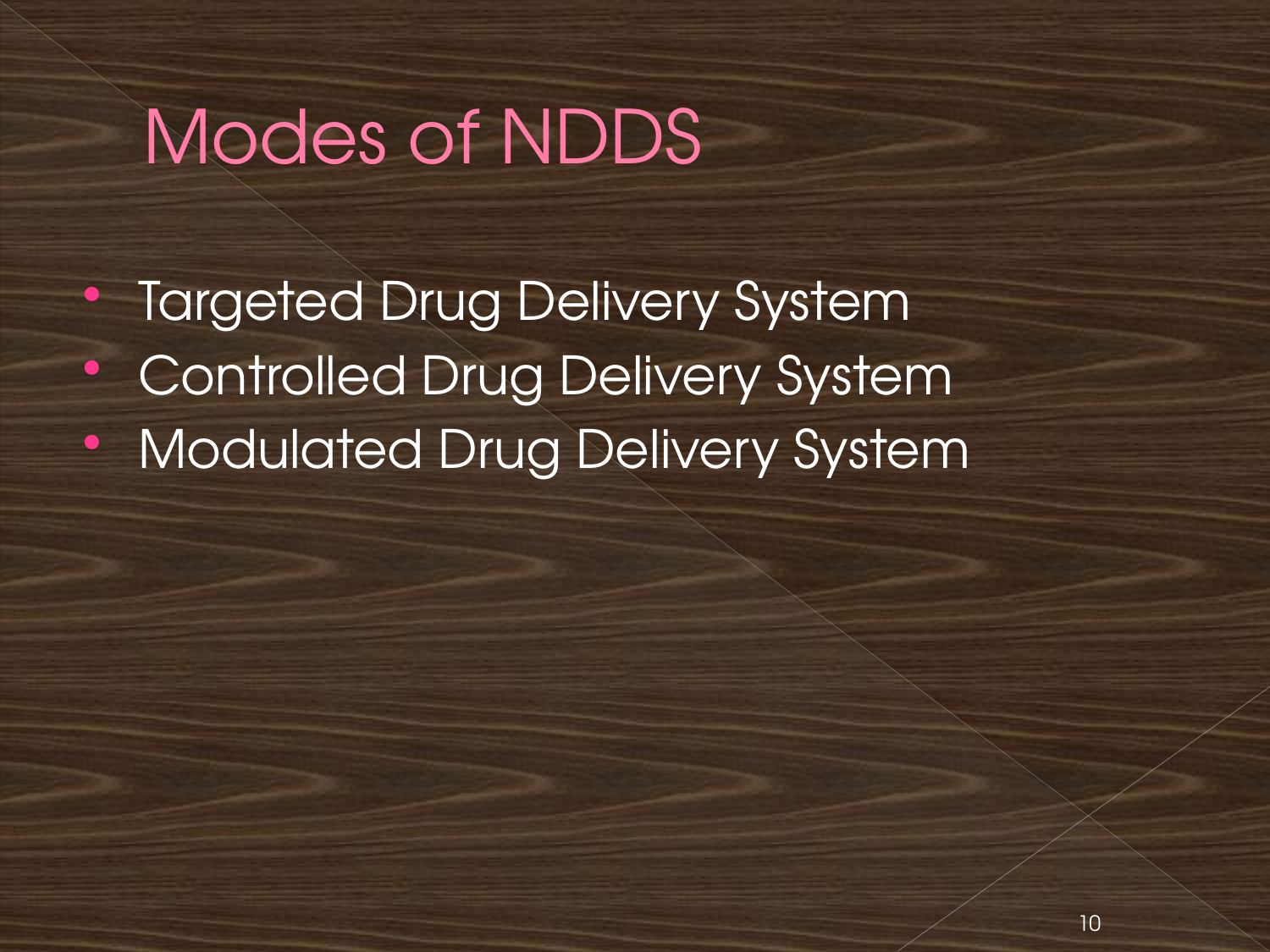

# Modes of NDDS
Targeted Drug Delivery System
Controlled Drug Delivery System
Modulated Drug Delivery System
10